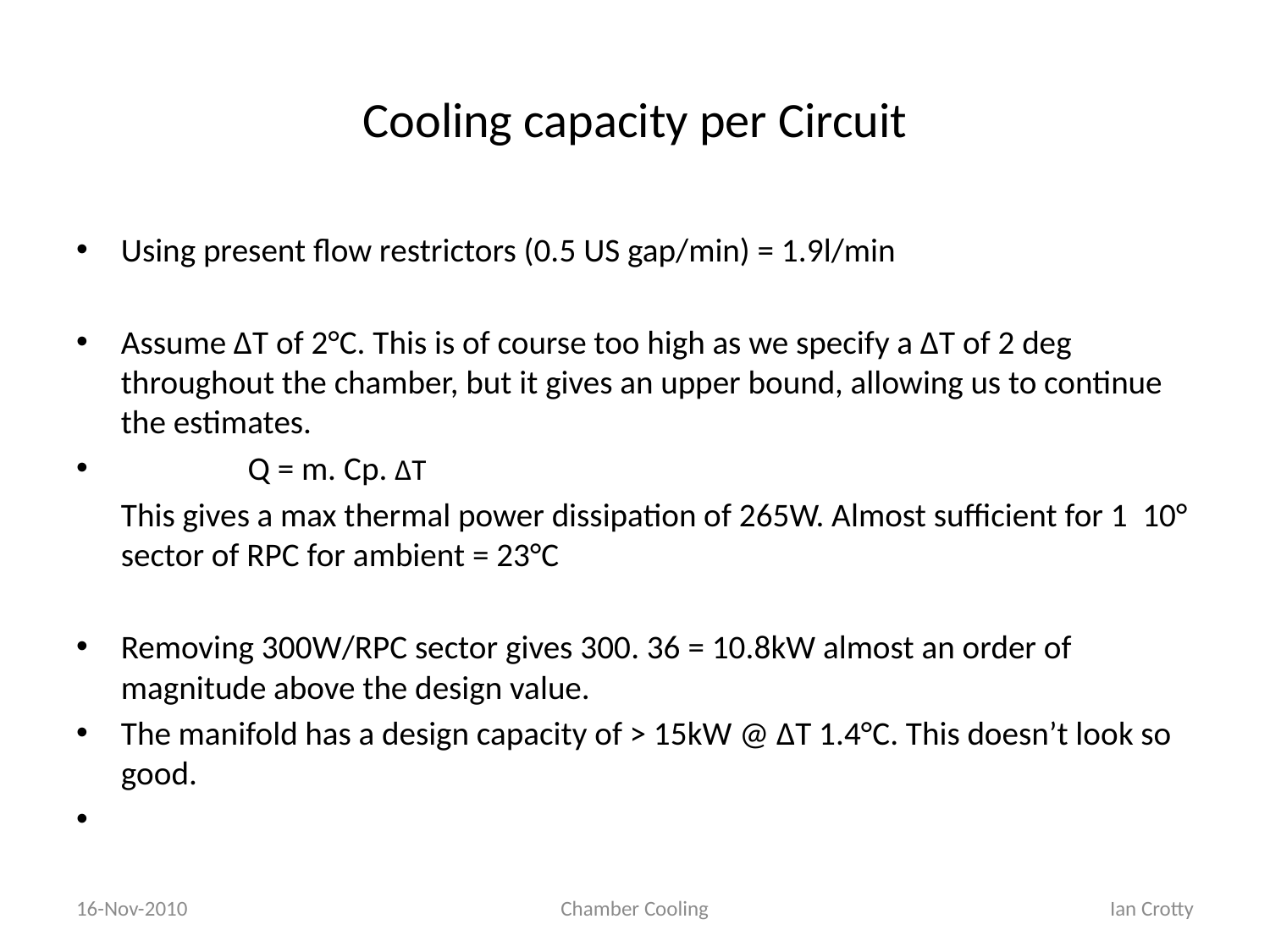

# Cooling capacity per Circuit
Using present flow restrictors (0.5 US gap/min) = 1.9l/min

Assume ∆T of 2°C. This is of course too high as we specify a ∆T of 2 deg throughout the chamber, but it gives an upper bound, allowing us to continue the estimates.
	 Q = m. Cp. ∆T
	This gives a max thermal power dissipation of 265W. Almost sufficient for 1  10° sector of RPC for ambient = 23°C

Removing 300W/RPC sector gives 300. 36 = 10.8kW almost an order of magnitude above the design value.
The manifold has a design capacity of > 15kW @ ∆T 1.4°C. This doesn’t look so good.

16-Nov-2010
Chamber Cooling
Ian Crotty